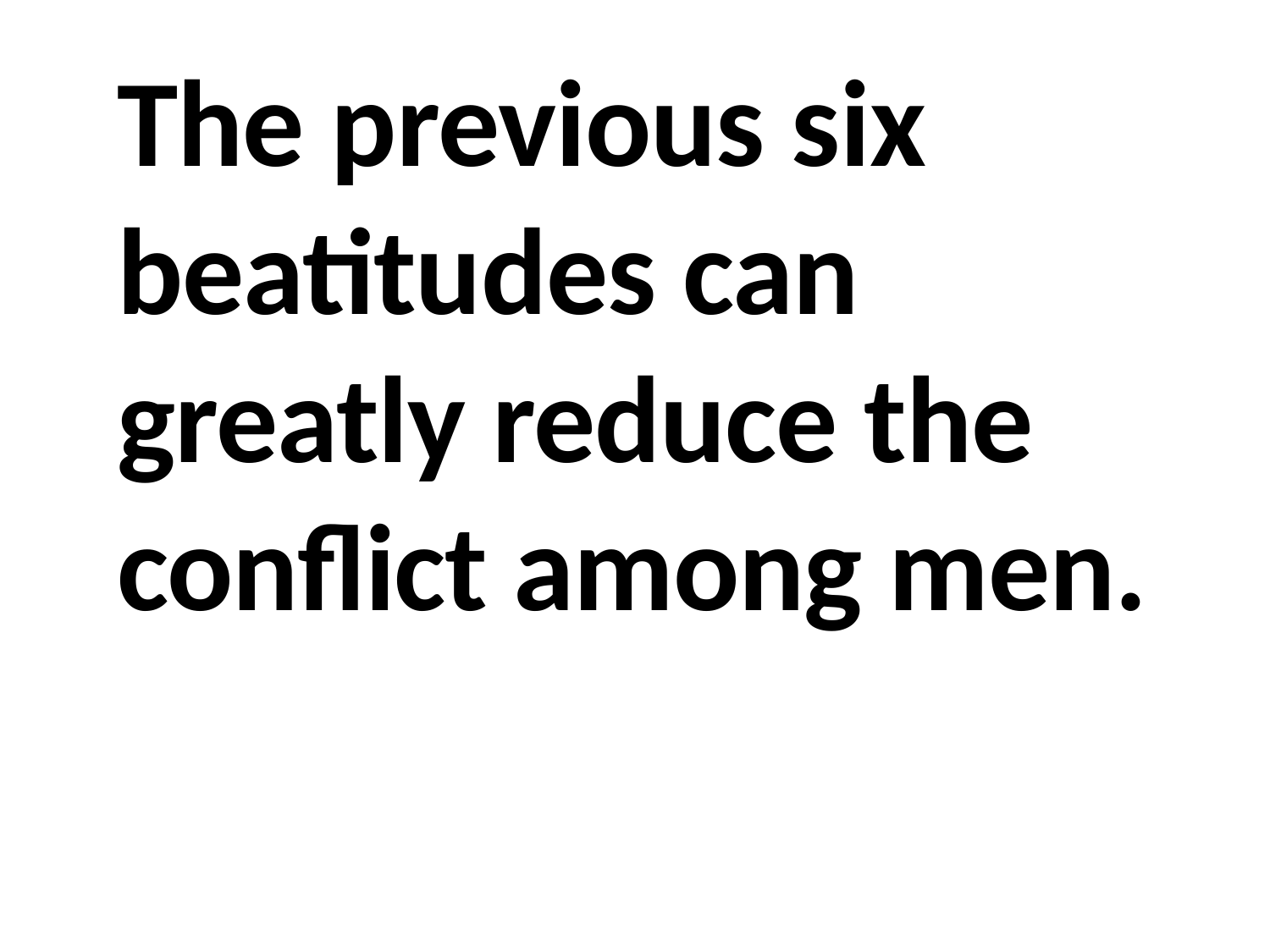

The previous six beatitudes can greatly reduce the conflict among men.